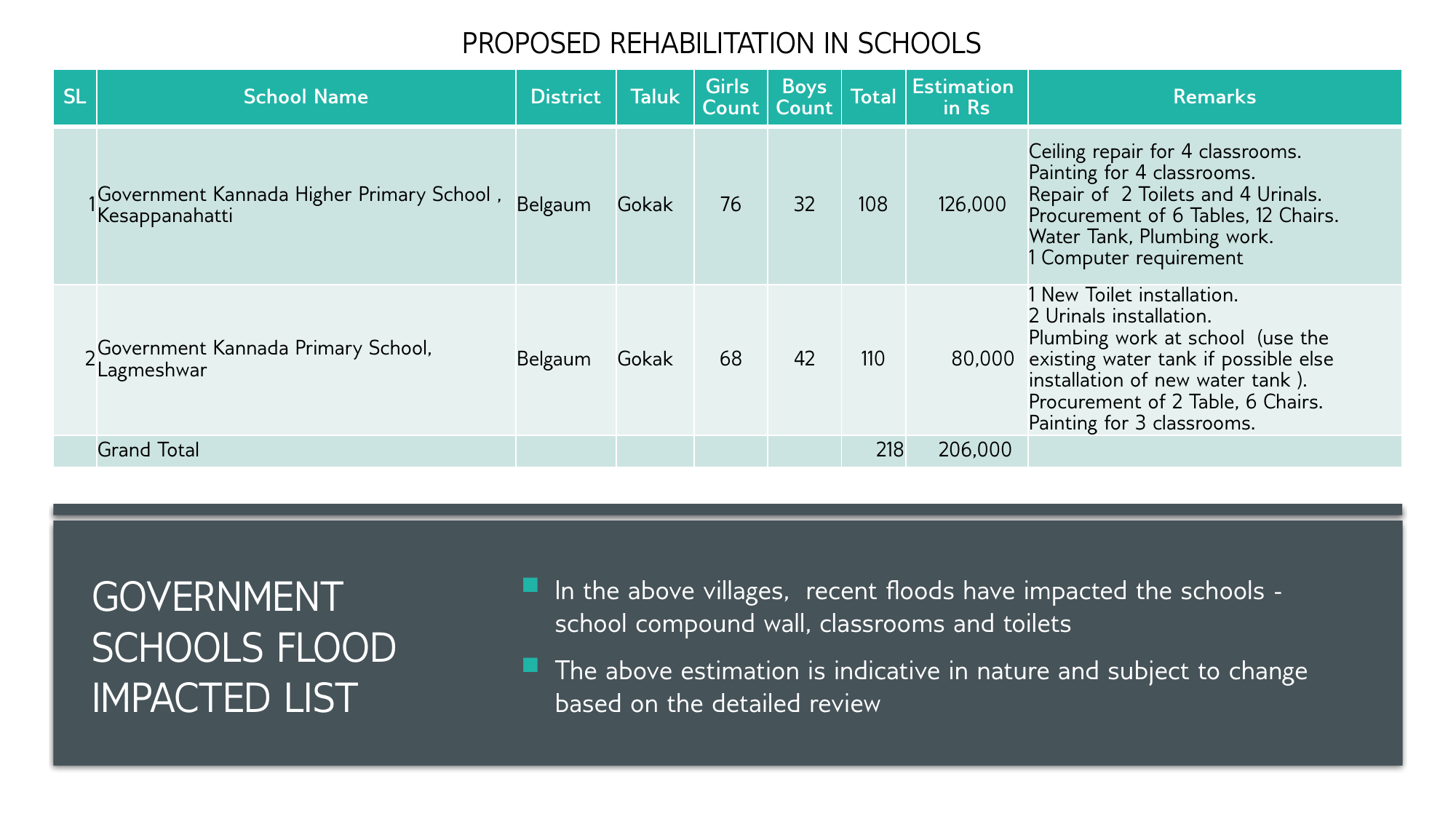

PROPOSED REHABILITATION IN SCHOOLS Schools
| SL | School Name | District | Taluk | Girls Count | Boys Count | Total | Estimation in Rs | Remarks |
| --- | --- | --- | --- | --- | --- | --- | --- | --- |
| 1 | Government Kannada Higher Primary School , Kesappanahatti | Belgaum | Gokak | 76 | 32 | 108 | 126,000 | Ceiling repair for 4 classrooms. Painting for 4 classrooms. Repair of 2 Toilets and 4 Urinals. Procurement of 6 Tables, 12 Chairs. Water Tank, Plumbing work. 1 Computer requirement |
| 2 | Government Kannada Primary School, Lagmeshwar | Belgaum | Gokak | 68 | 42 | 110 | 80,000 | 1 New Toilet installation. 2 Urinals installation. Plumbing work at school (use the existing water tank if possible else installation of new water tank ). Procurement of 2 Table, 6 Chairs. Painting for 3 classrooms. |
|  | Grand Total |  |  |  |  | 218 | 206,000 |  |

GOVERNMENT Schools flood impacted list
In the above villages,  recent floods have impacted the schools - school compound wall, classrooms and toilets
The above estimation is indicative in nature and subject to change based on the detailed review